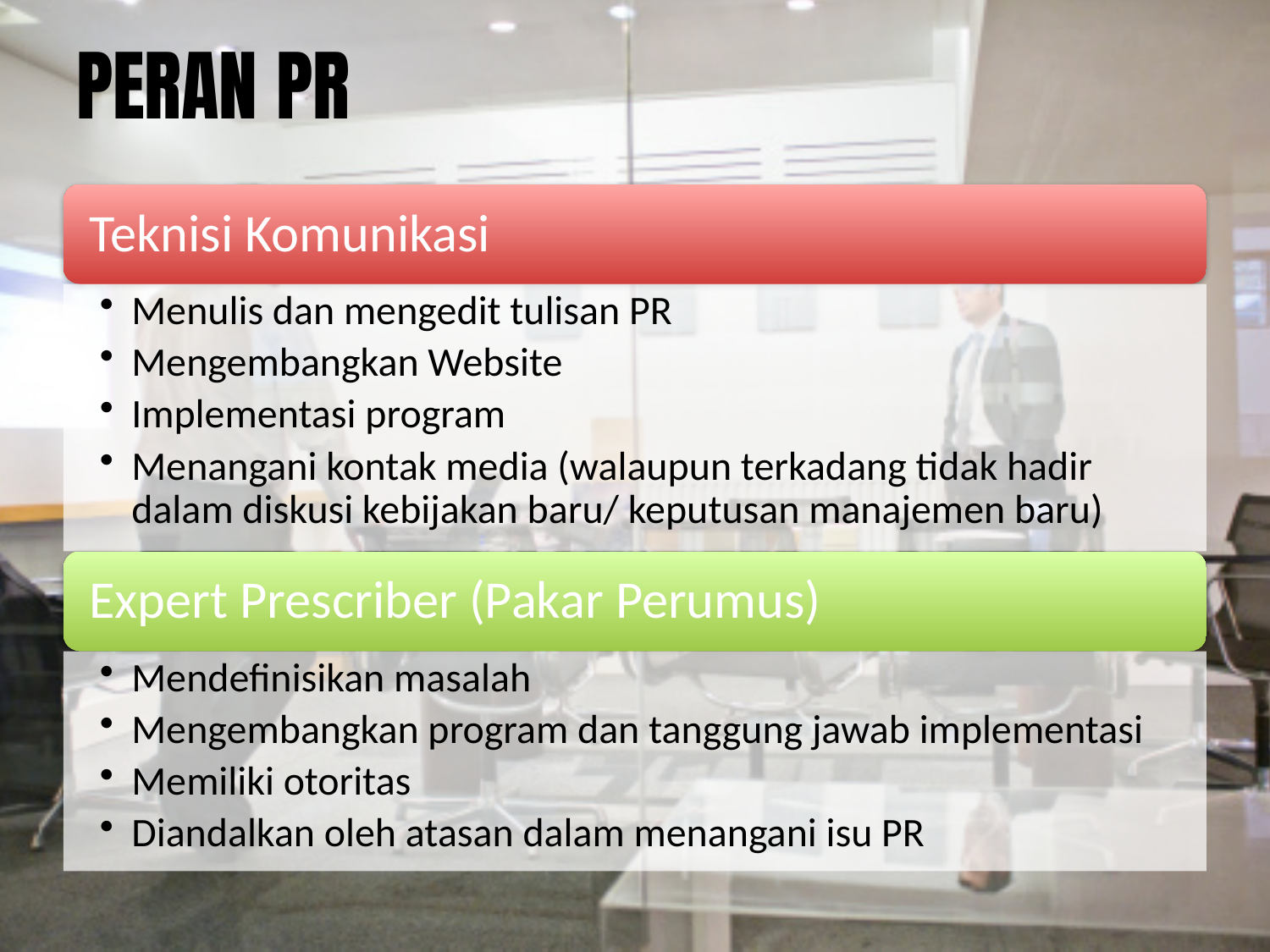

# PERAN PR
Teknisi Komunikasi
Menulis dan mengedit tulisan PR
Mengembangkan Website
Implementasi program
Menangani kontak media (walaupun terkadang tidak hadir dalam diskusi kebijakan baru/ keputusan manajemen baru)
Expert Prescriber (Pakar Perumus)
Mendefinisikan masalah
Mengembangkan program dan tanggung jawab implementasi
Memiliki otoritas
Diandalkan oleh atasan dalam menangani isu PR